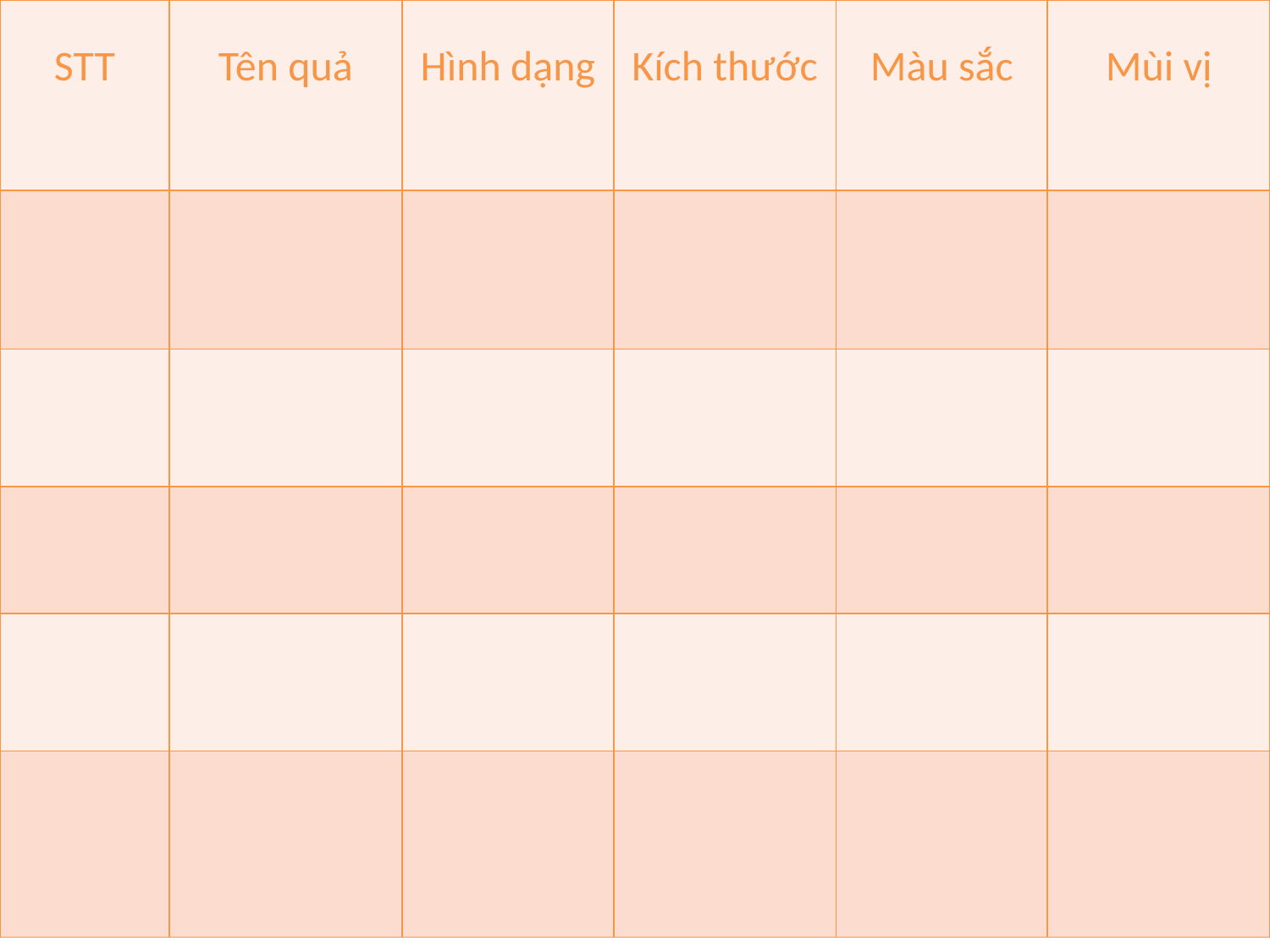

| STT | Tên quả | Hình dạng | Kích thước | Màu sắc | Mùi vị |
| --- | --- | --- | --- | --- | --- |
|  |  |  |  |  |  |
|  |  |  |  |  |  |
|  |  |  |  |  |  |
|  |  |  |  |  |  |
|  |  |  |  |  |  |